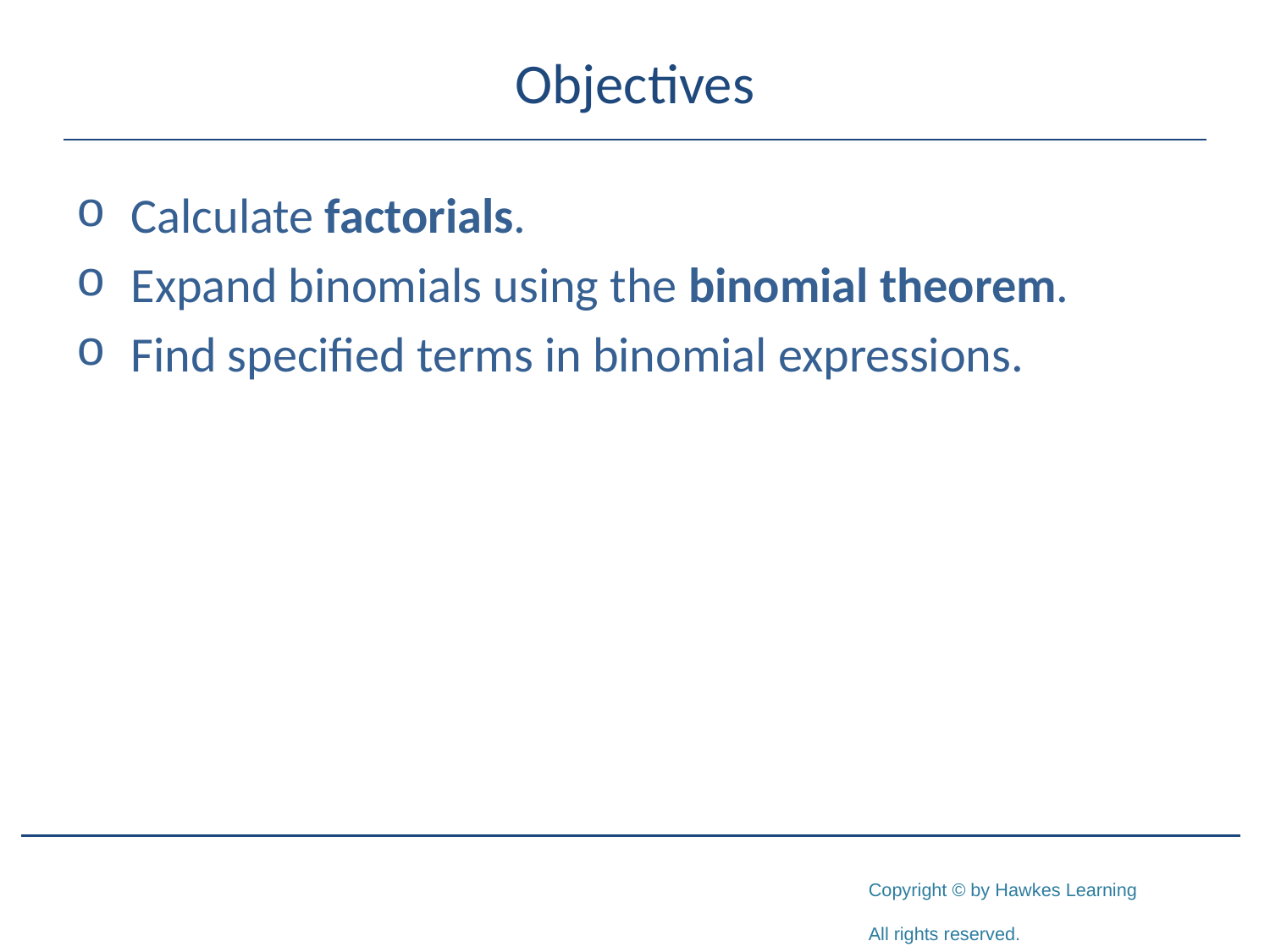

# Objectives
	Calculate factorials.
	Expand binomials using the binomial theorem.
	Find specified terms in binomial expressions.